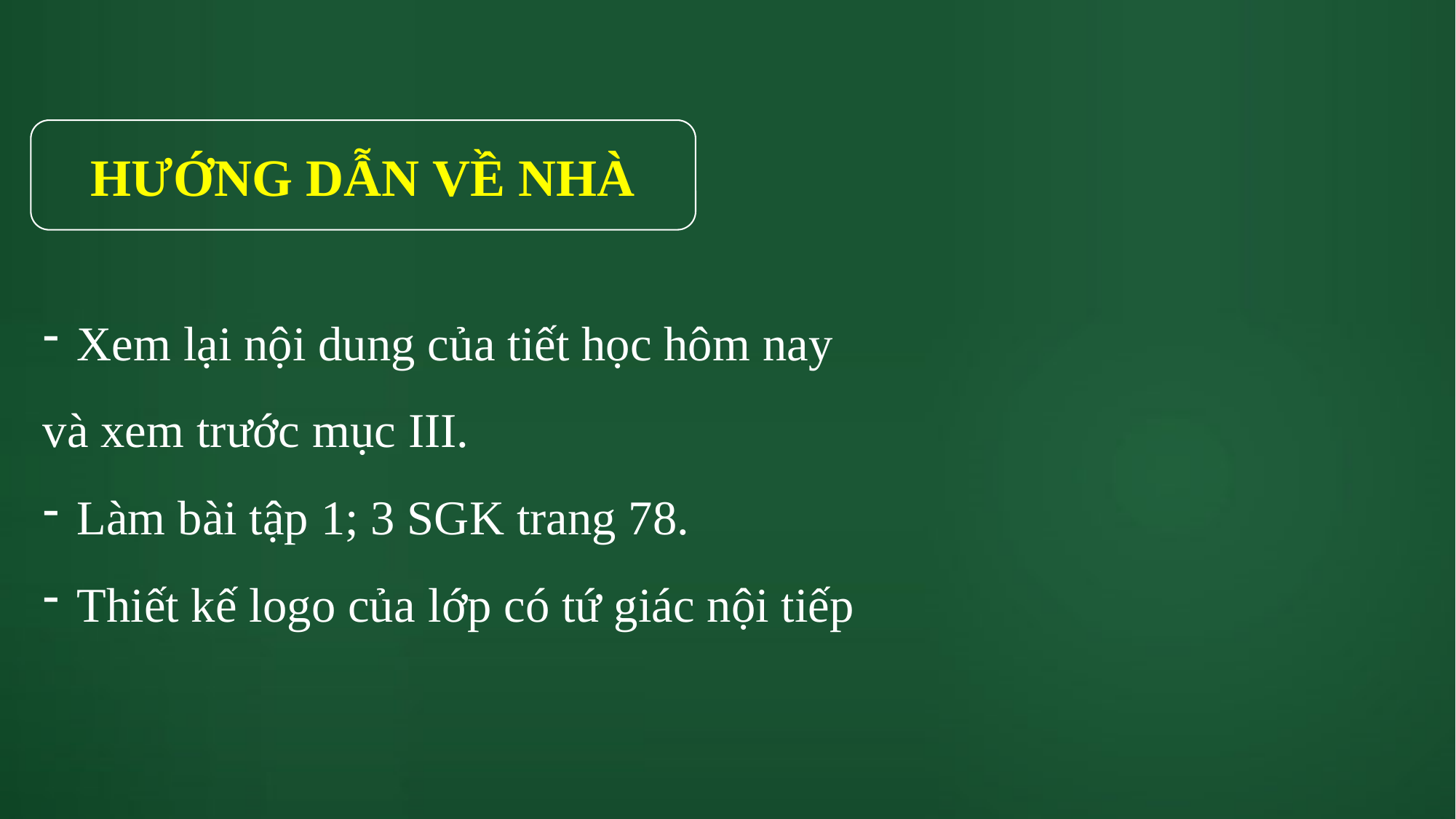

HƯỚNG DẪN VỀ NHÀ
Xem lại nội dung của tiết học hôm nay
và xem trước mục III.
Làm bài tập 1; 3 SGK trang 78.
Thiết kế logo của lớp có tứ giác nội tiếp